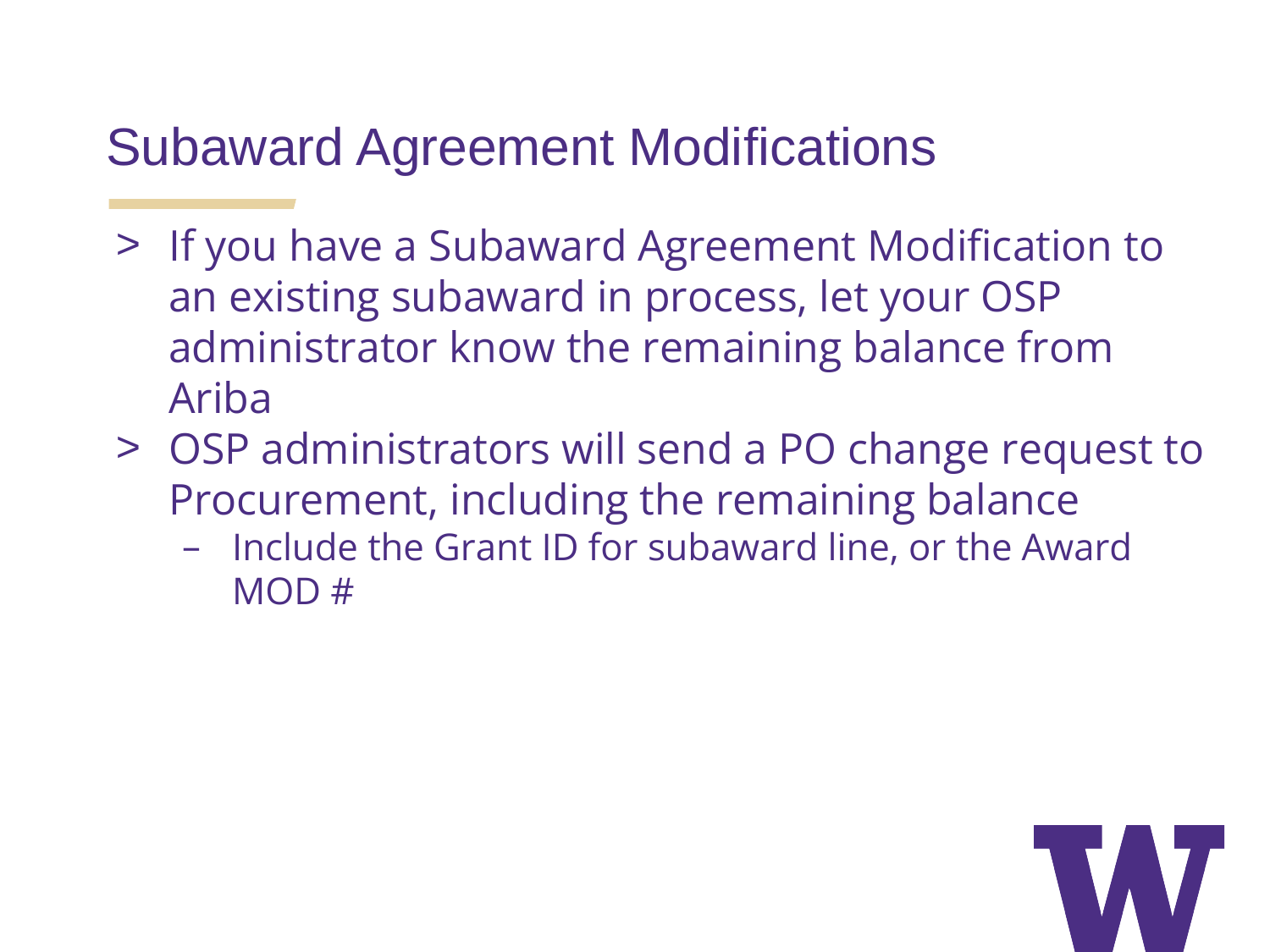

Subaward Agreement Modifications
If you have a Subaward Agreement Modification to an existing subaward in process, let your OSP administrator know the remaining balance from Ariba
OSP administrators will send a PO change request to Procurement, including the remaining balance
Include the Grant ID for subaward line, or the Award MOD #